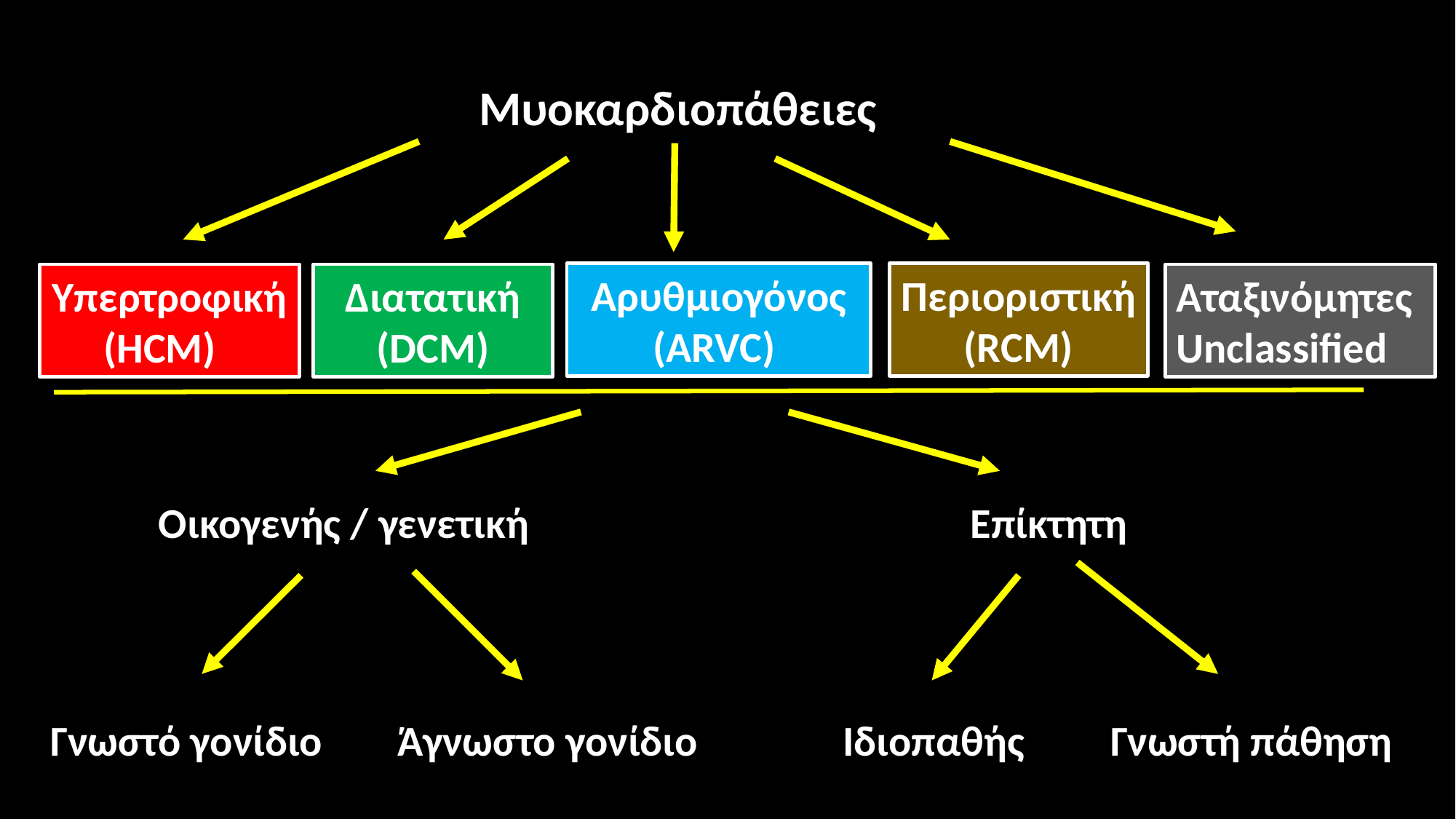

Μυοκαρδιοπάθειες
Περιοριστική (RCM)
Αρυθμιογόνος (ARVC)
Υπερτροφική (ΗCM)
Διατατική (DCM)
ΑταξινόμητεςUnclassified
Οικογενής / γενετική
Επίκτητη
Γνωστό γονίδιο
Άγνωστο γονίδιο
Ιδιοπαθήςς
Γνωστή πάθηση